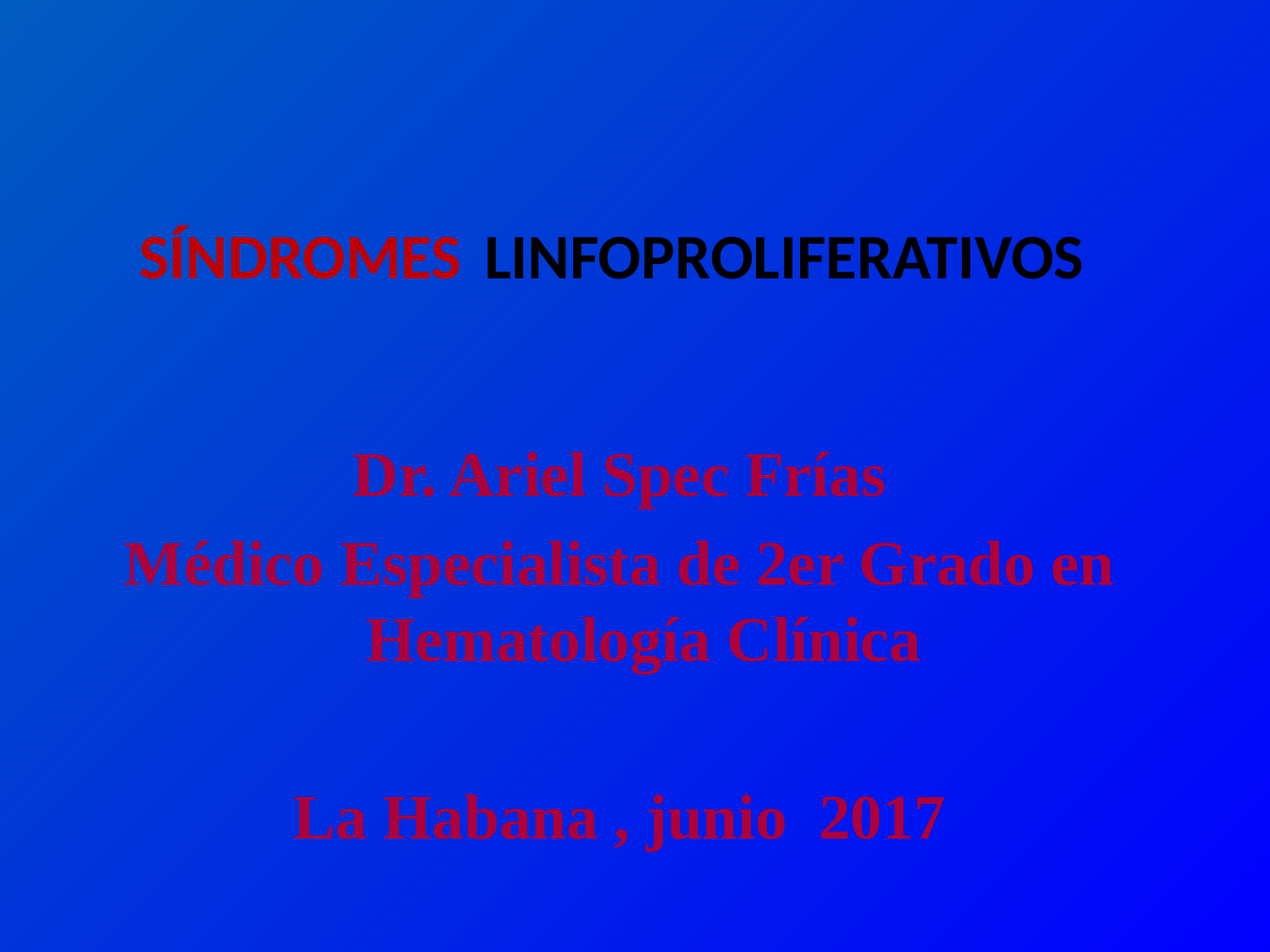

SÍNDROMES  LINFOPROLIFERATIVOS

Dr. Ariel Spec Frías
Médico Especialista de 2er Grado en Hematología Clínica

La Habana , junio  2017